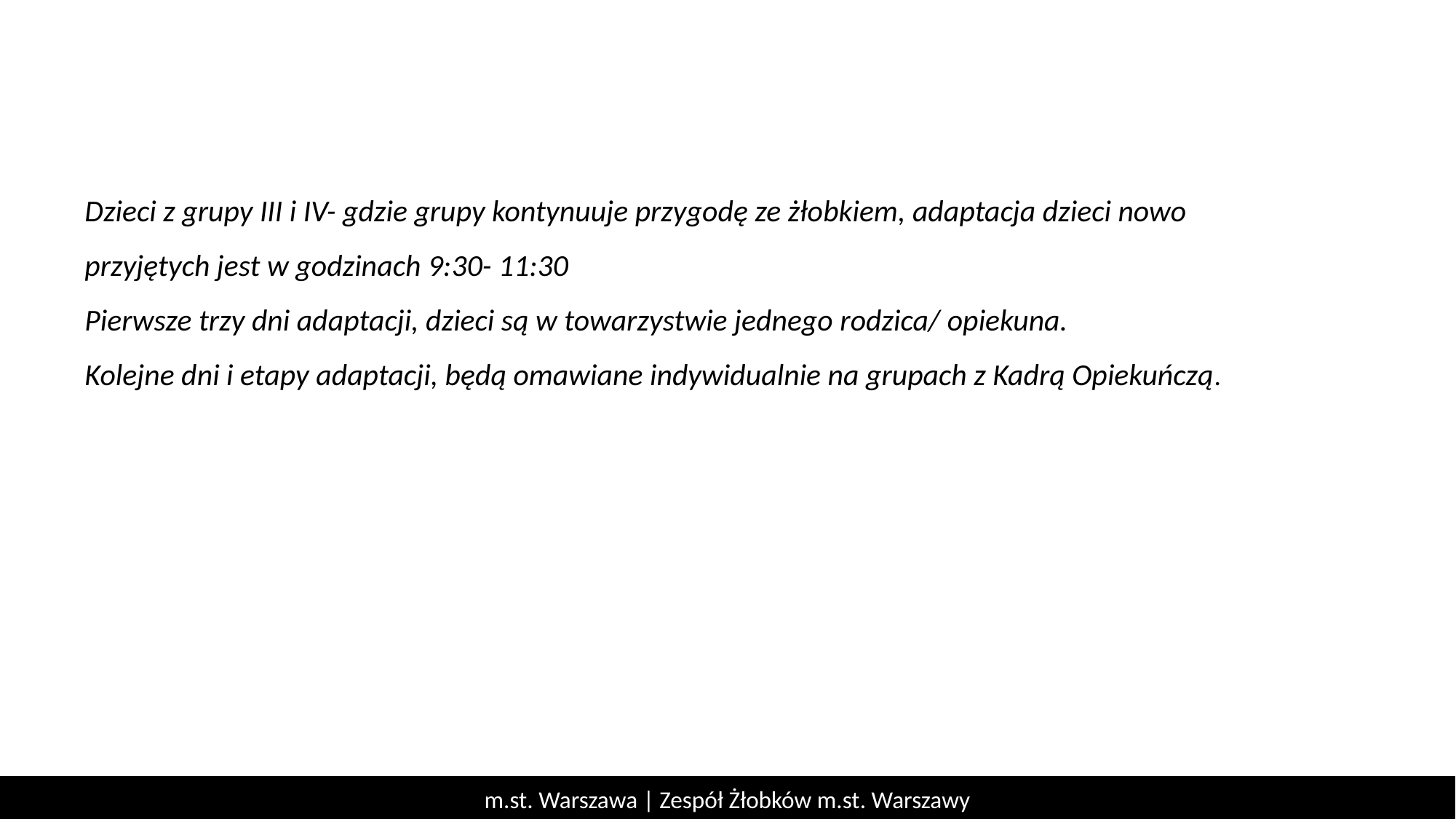

Dzieci z grupy III i IV- gdzie grupy kontynuuje przygodę ze żłobkiem, adaptacja dzieci nowo
przyjętych jest w godzinach 9:30- 11:30
Pierwsze trzy dni adaptacji, dzieci są w towarzystwie jednego rodzica/ opiekuna.
Kolejne dni i etapy adaptacji, będą omawiane indywidualnie na grupach z Kadrą Opiekuńczą.

m.st. Warszawa | Zespół Żłobków m.st. Warszawy